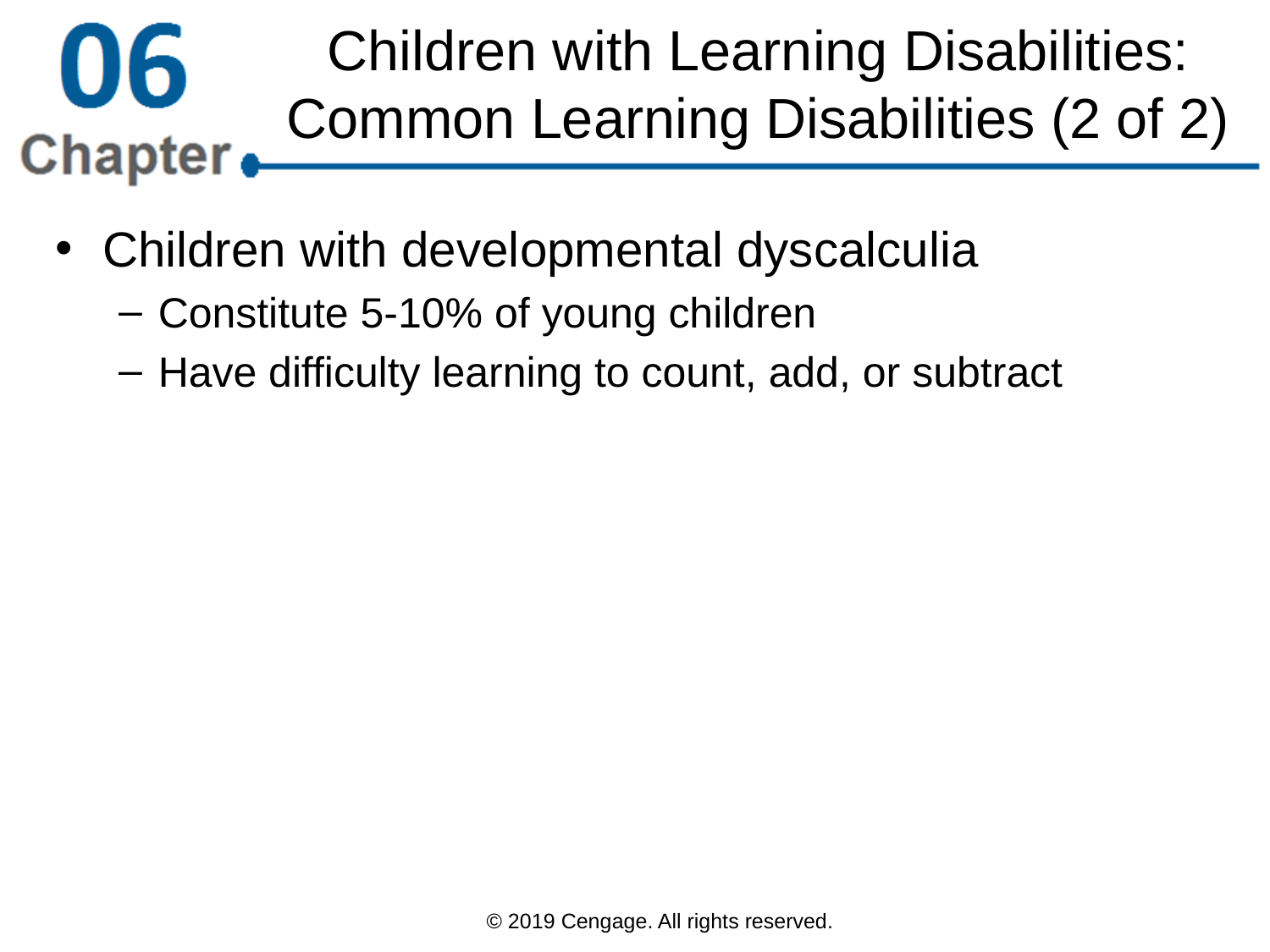

# Children with Learning Disabilities: Common Learning Disabilities (2 of 2)
Children with developmental dyscalculia
Constitute 5-10% of young children
Have difficulty learning to count, add, or subtract